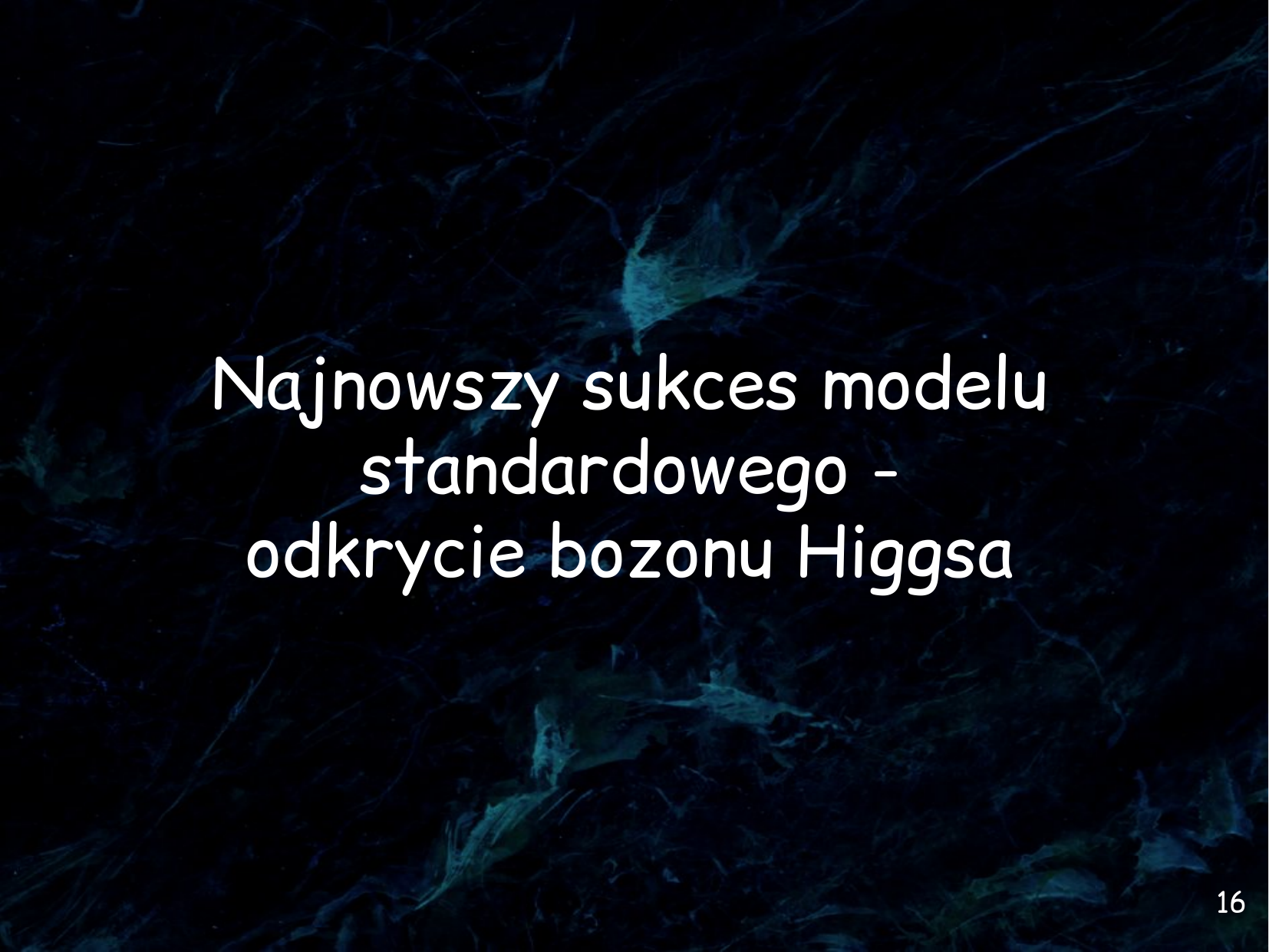

Najnowszy sukces modelu standardowego -
odkrycie bozonu Higgsa
16